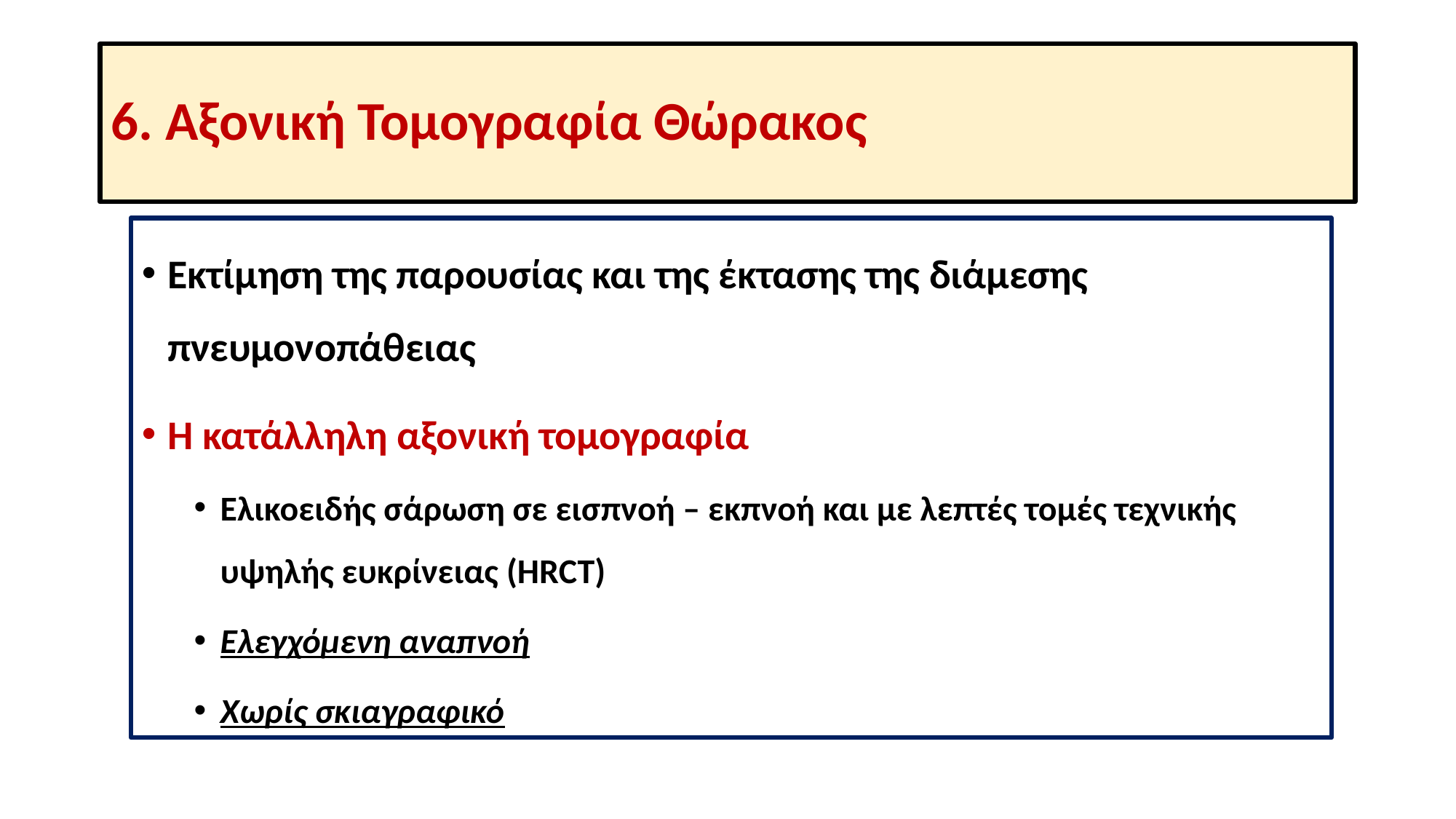

# 6. Αξονική Τομογραφία Θώρακος
Εκτίμηση της παρουσίας και της έκτασης της διάμεσης πνευμονοπάθειας
Η κατάλληλη αξονική τομογραφία
Ελικοειδής σάρωση σε εισπνοή – εκπνοή και με λεπτές τομές τεχνικής υψηλής ευκρίνειας (HRCT)
Ελεγχόμενη αναπνοή
Χωρίς σκιαγραφικό